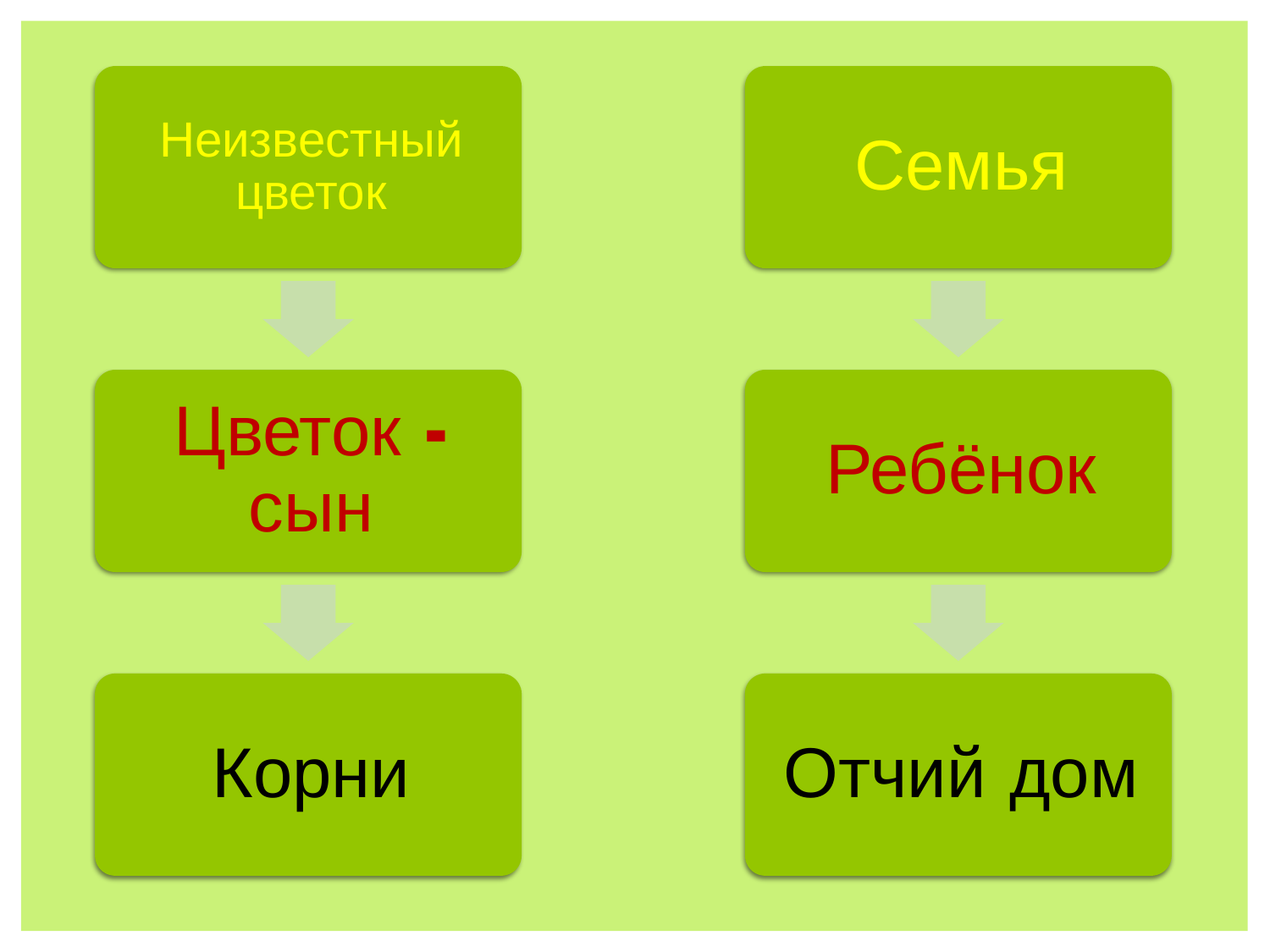

Неизвестный цветок

Цветок - сын

Корни
Семья

Ребёнок

Отчий дом